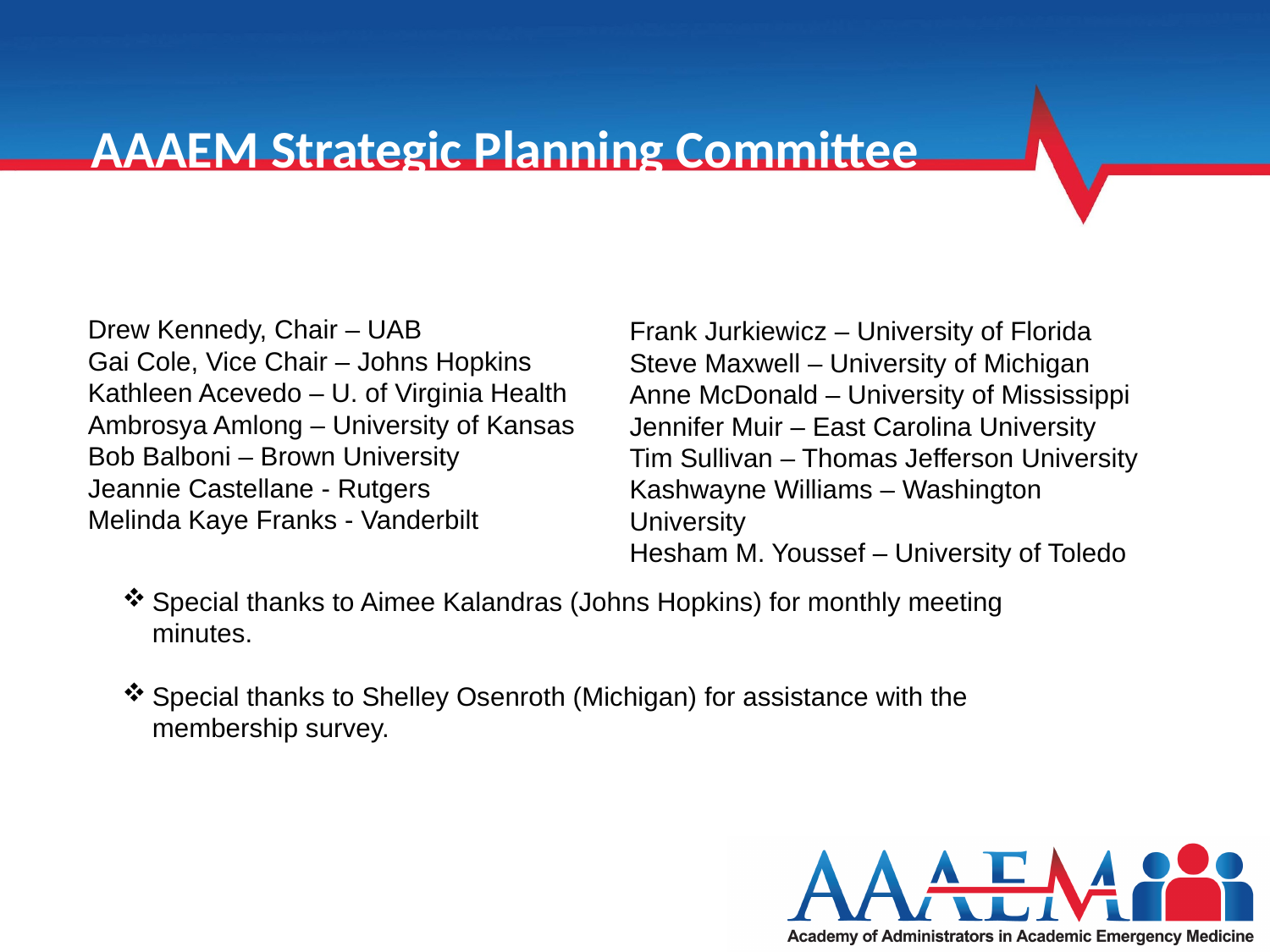

# AAAEM Strategic Planning Committee 2022/2023
Drew Kennedy, Chair – UAB
Gai Cole, Vice Chair – Johns Hopkins
Kathleen Acevedo – U. of Virginia Health
Ambrosya Amlong – University of Kansas
Bob Balboni – Brown University
Jeannie Castellane - Rutgers
Melinda Kaye Franks - Vanderbilt
Frank Jurkiewicz – University of Florida
Steve Maxwell – University of Michigan
Anne McDonald – University of Mississippi
Jennifer Muir – East Carolina University
Tim Sullivan – Thomas Jefferson University
Kashwayne Williams – Washington University
Hesham M. Youssef – University of Toledo
Special thanks to Aimee Kalandras (Johns Hopkins) for monthly meeting minutes.

Special thanks to Shelley Osenroth (Michigan) for assistance with the membership survey.